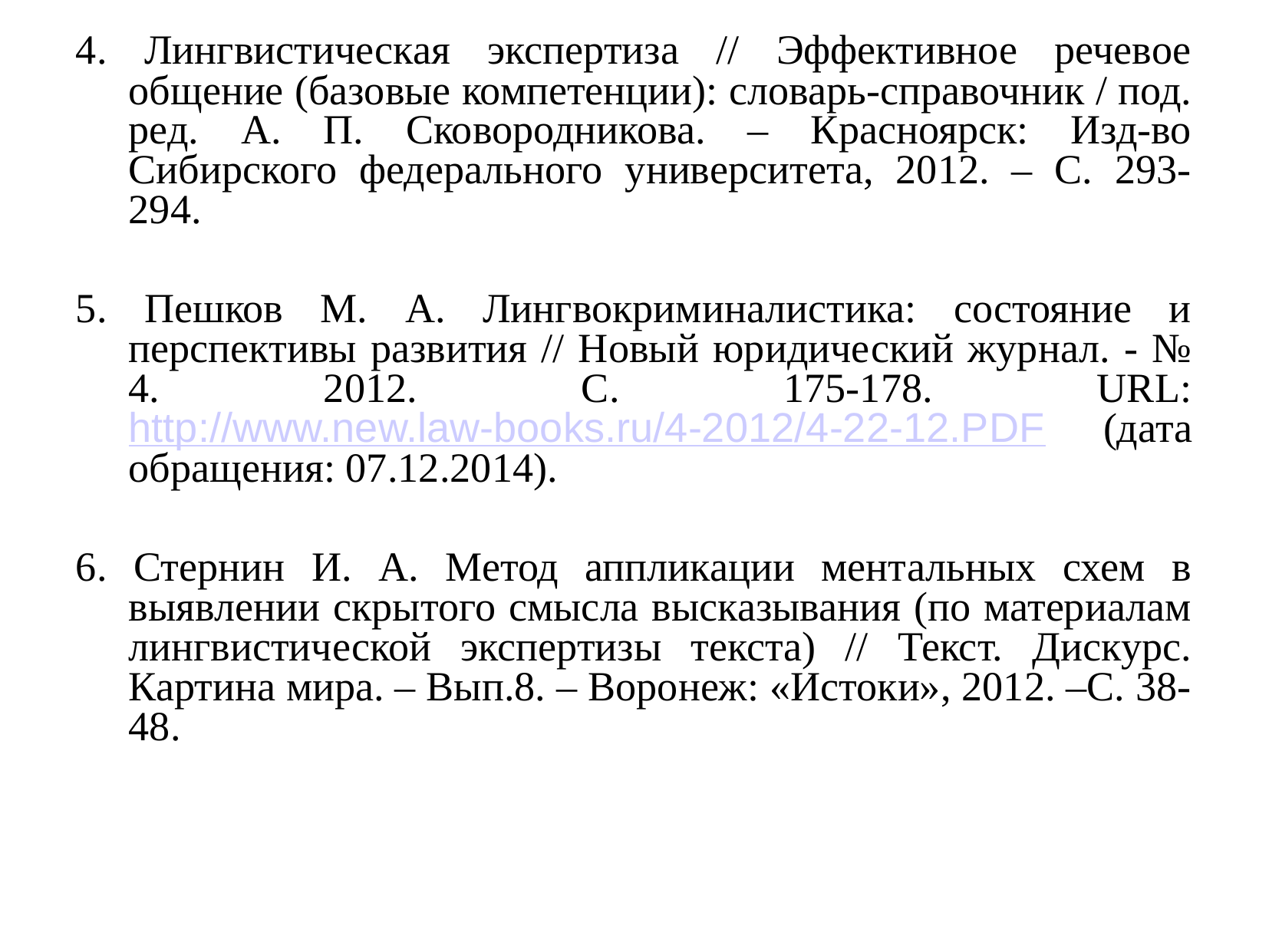

4. Лингвистическая экспертиза // Эффективное речевое общение (базовые компетенции): словарь-справочник / под. ред. А. П. Сковородникова. – Красноярск: Изд-во Сибирского федерального университета, 2012. – С. 293-294.

5. Пешков М. А. Лингвокриминалистика: состояние и перспективы развития // Новый юридический журнал. - № 4. 2012. С. 175-178. URL: http://www.new.law-books.ru/4-2012/4-22-12.PDF (дата обращения: 07.12.2014).

6. Стернин И. А. Метод аппликации ментальных схем в выявлении скрытого смысла высказывания (по материалам лингвистической экспертизы текста) // Текст. Дискурс. Картина мира. – Вып.8. – Воронеж: «Истоки», 2012. –С. 38-48.